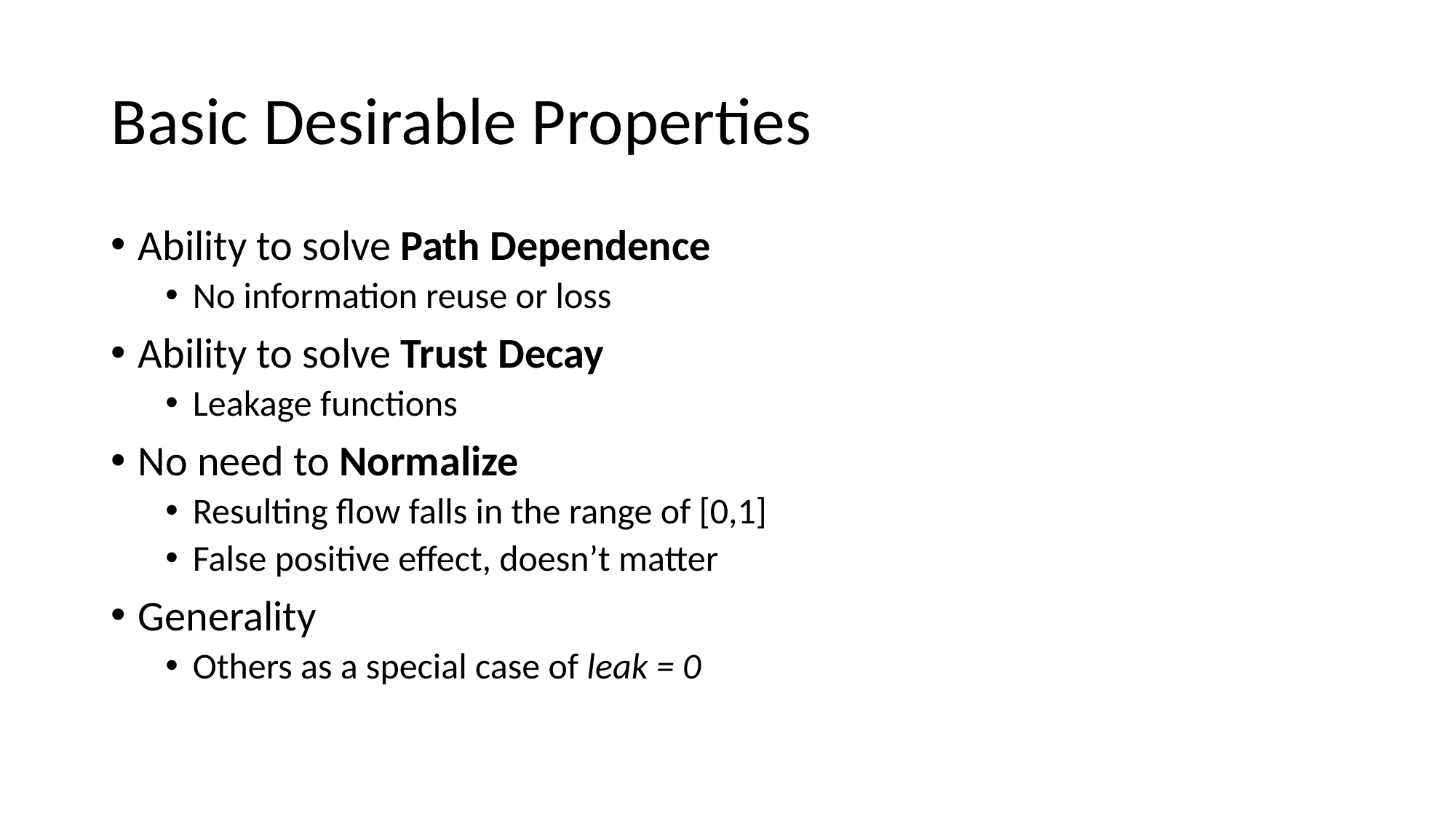

# Basic Desirable Properties
Ability to solve Path Dependence
No information reuse or loss
Ability to solve Trust Decay
Leakage functions
No need to Normalize
Resulting flow falls in the range of [0,1]
False positive effect, doesn’t matter
Generality
Others as a special case of leak = 0